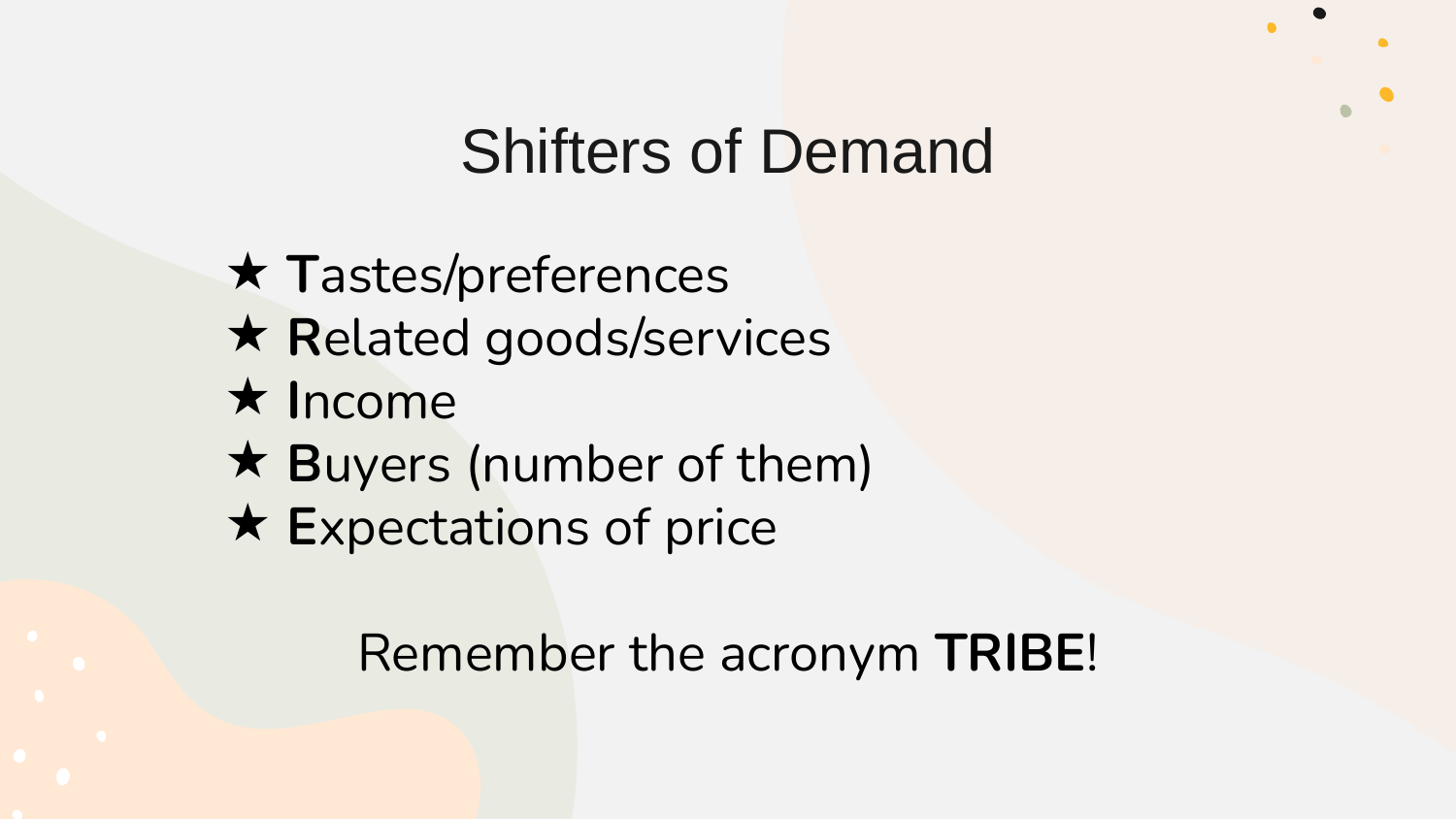

# Shifters of Demand
Tastes/preferences
Related goods/services
Income
Buyers (number of them)
Expectations of price

Remember the acronym TRIBE!